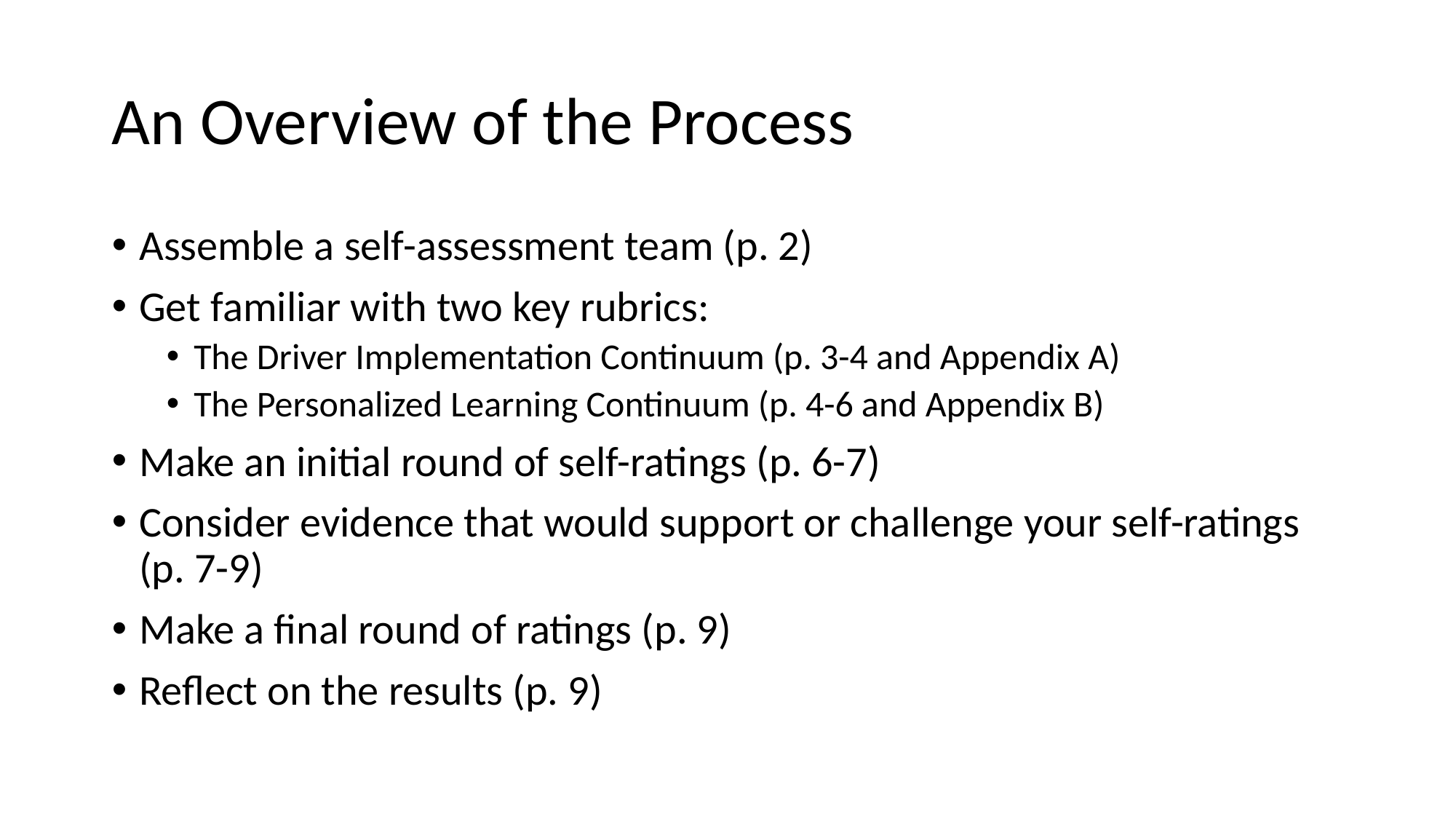

# An Overview of the Process
Assemble a self-assessment team (p. 2)
Get familiar with two key rubrics:
The Driver Implementation Continuum (p. 3-4 and Appendix A)
The Personalized Learning Continuum (p. 4-6 and Appendix B)
Make an initial round of self-ratings (p. 6-7)
Consider evidence that would support or challenge your self-ratings (p. 7-9)
Make a final round of ratings (p. 9)
Reflect on the results (p. 9)